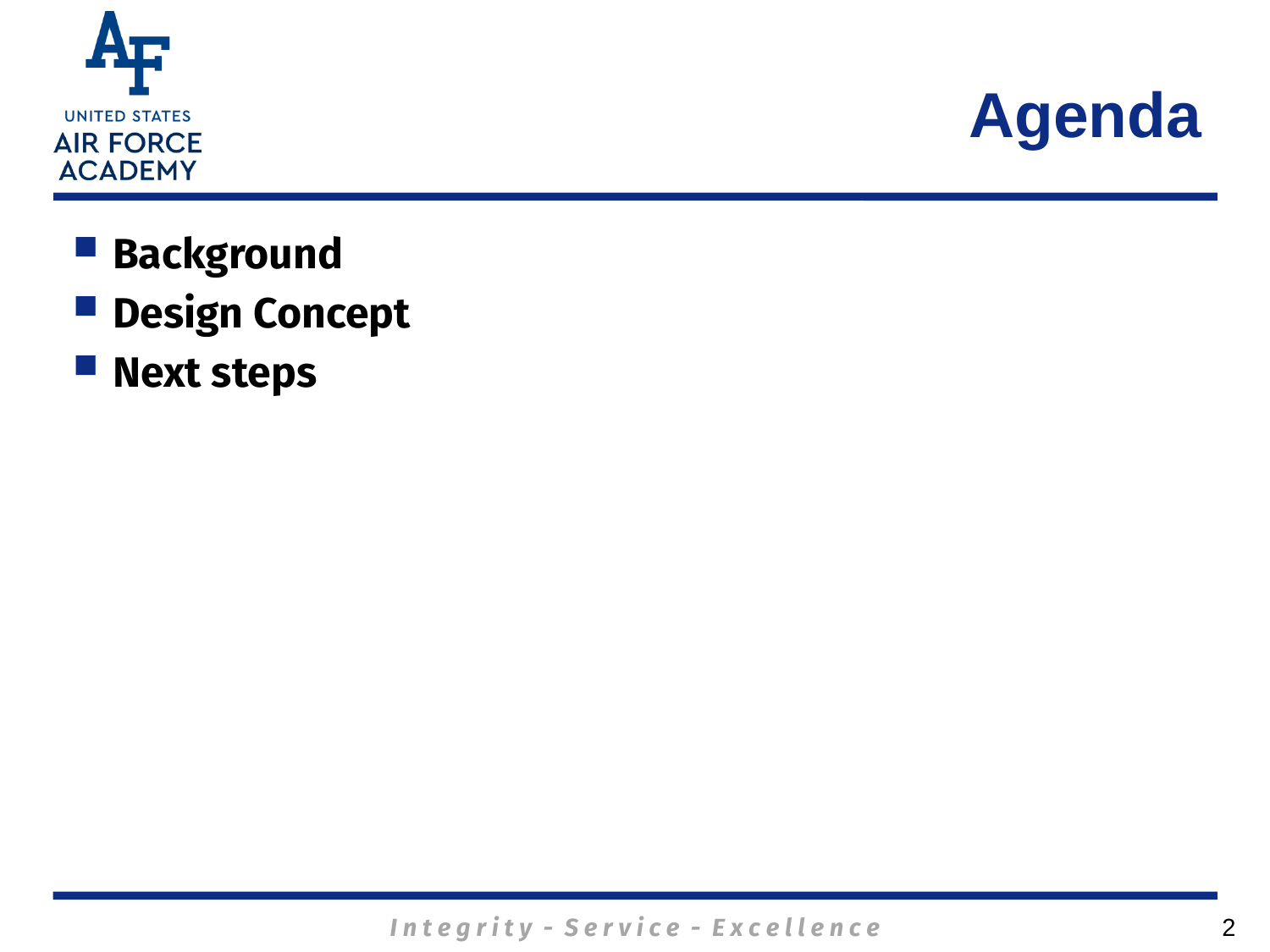

# Agenda
Background
Design Concept
Next steps

2